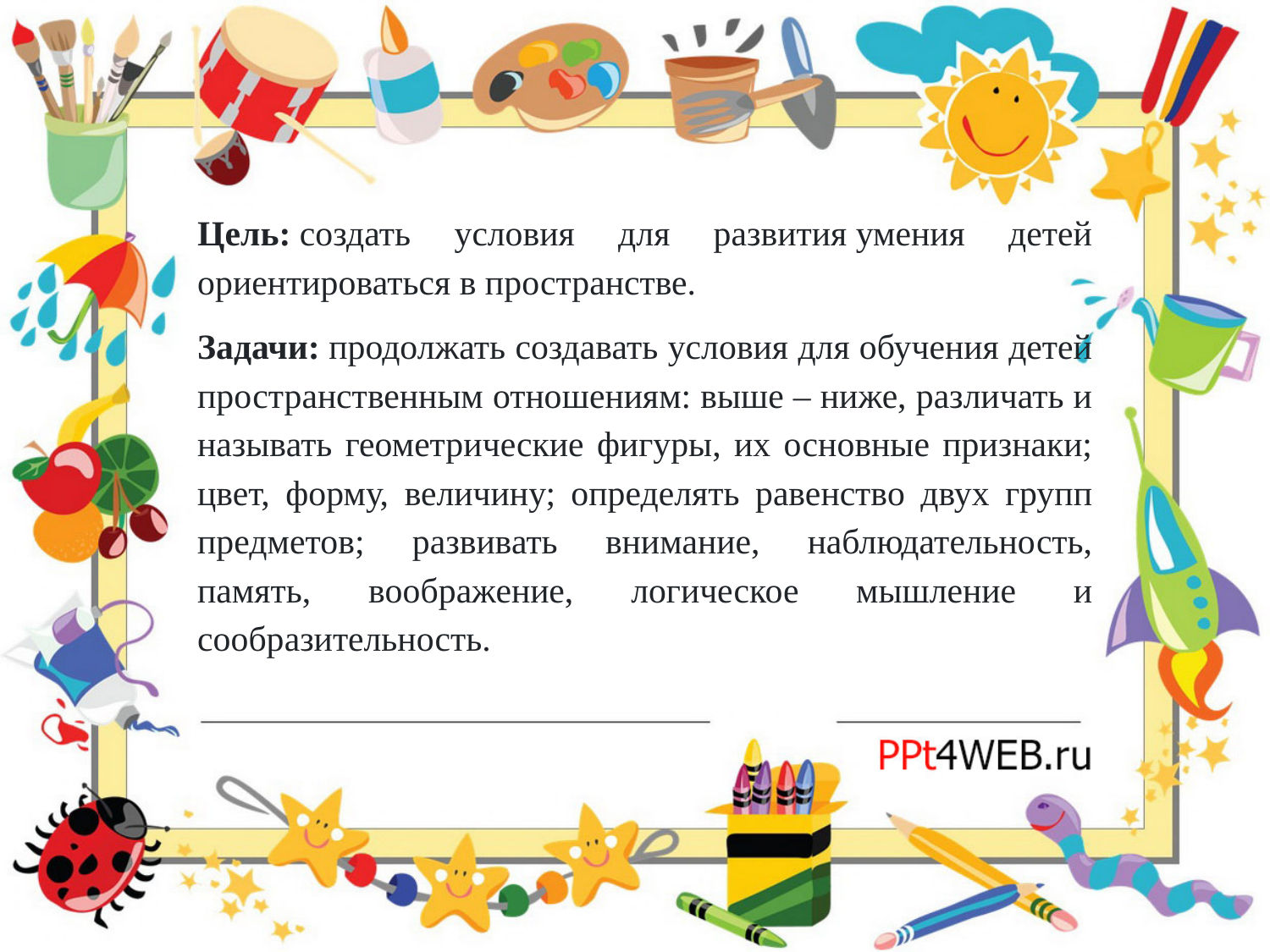

Цель: создать условия для развития умения детей ориентироваться в пространстве.
Задачи: продолжать создавать условия для обучения детей пространственным отношениям: выше – ниже, различать и называть геометрические фигуры, их основные признаки; цвет, форму, величину; определять равенство двух групп предметов; развивать внимание, наблюдательность, память, воображение, логическое мышление и сообразительность.